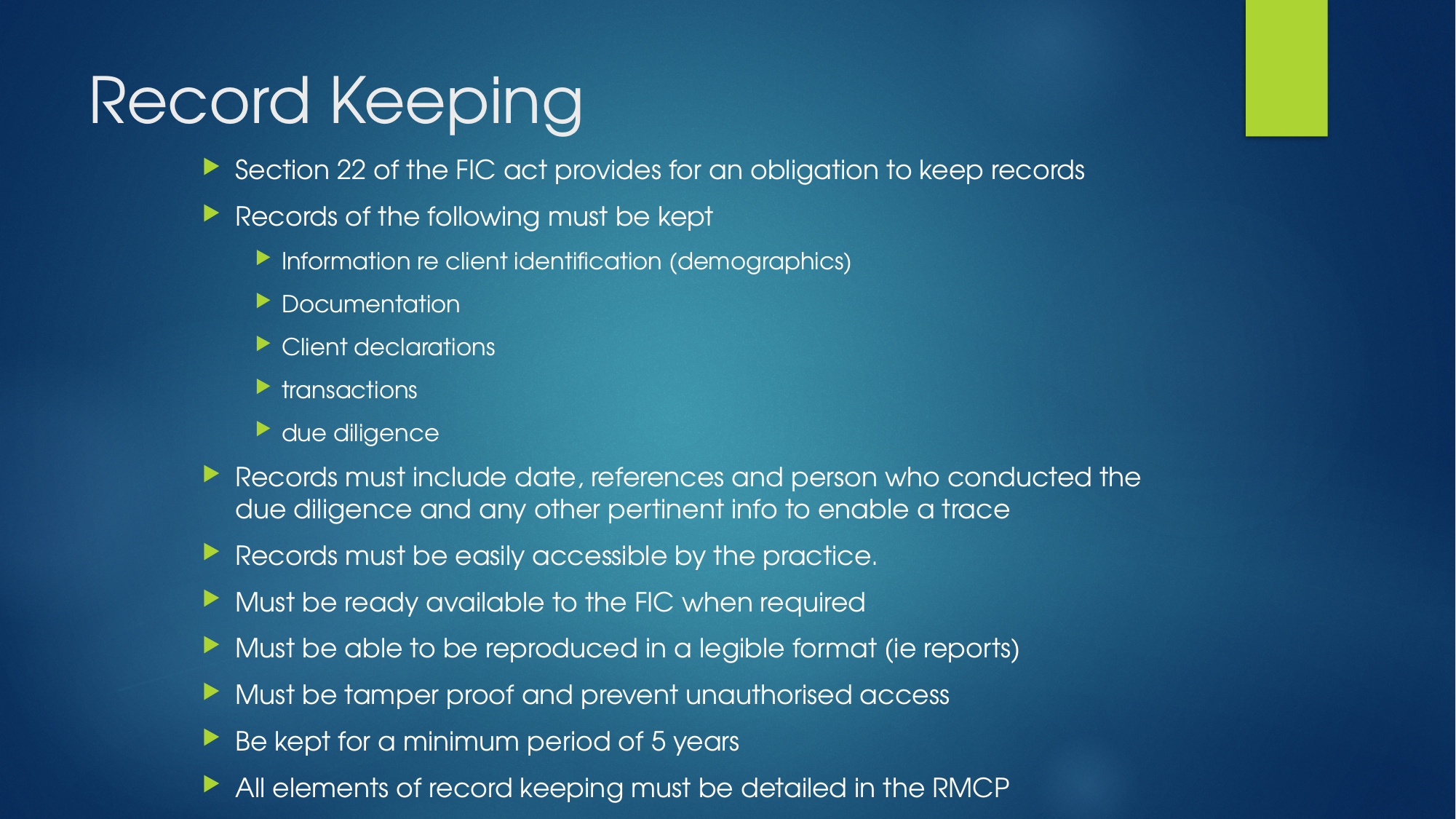

# Record Keeping
Section 22 of the FIC act provides for an obligation to keep records
Records of the following must be kept
Information re client identification (demographics)
Documentation
Client declarations
transactions
due diligence
Records must include date, references and person who conducted the due diligence and any other pertinent info to enable a trace
Records must be easily accessible by the practice.
Must be ready available to the FIC when required
Must be able to be reproduced in a legible format (ie reports)
Must be tamper proof and prevent unauthorised access
Be kept for a minimum period of 5 years
All elements of record keeping must be detailed in the RMCP